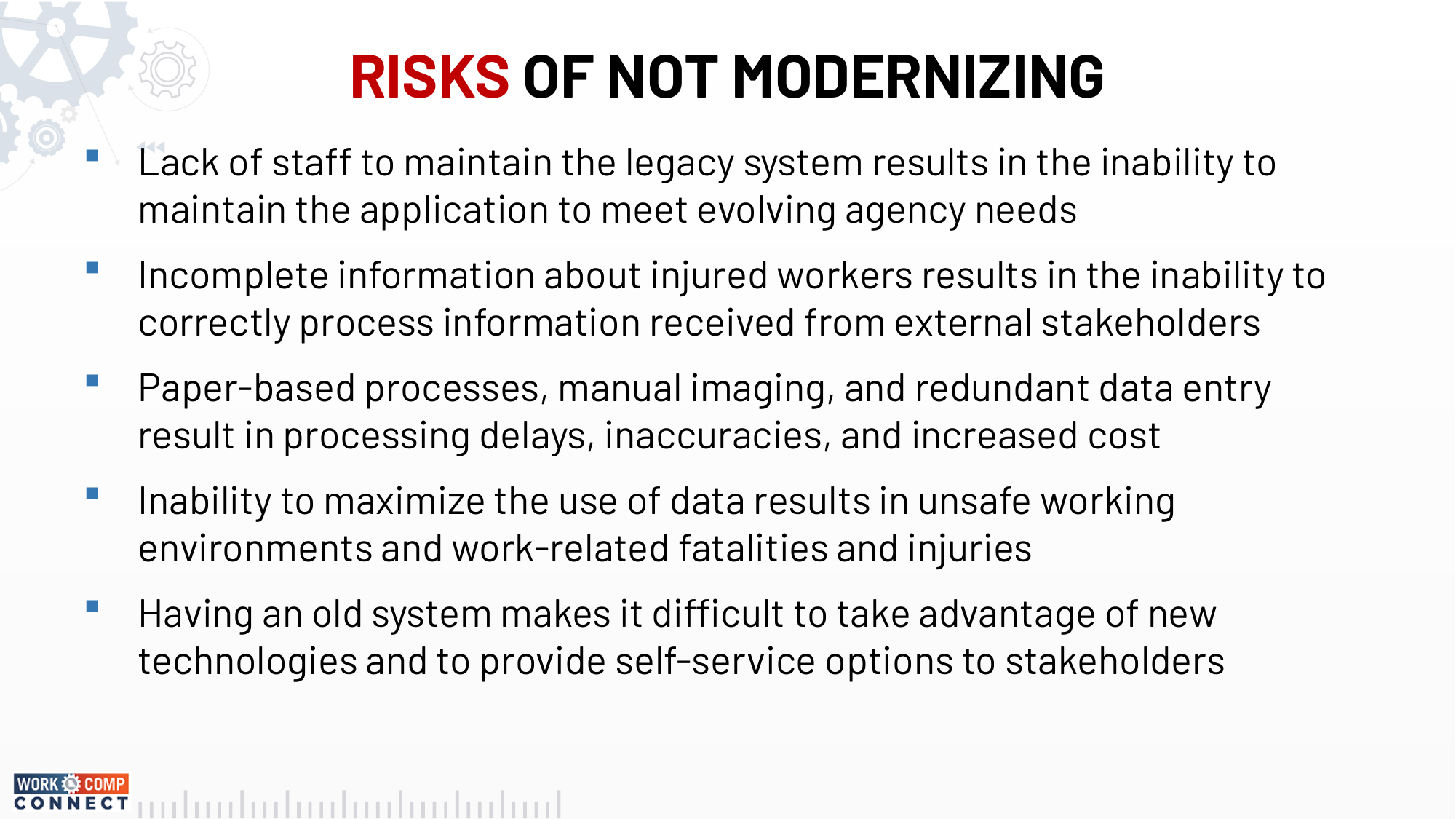

Risks of Not Modernizing
Lack of staff to maintain the legacy system results in the inability to maintain the application to meet evolving agency needs
Incomplete information about injured workers results in the inability to correctly process information received from external stakeholders
Paper-based processes, manual imaging, and redundant data entry result in processing delays, inaccuracies, and increased cost
Inability to maximize the use of data results in unsafe working environments and work-related fatalities and injuries
Having an old system makes it difficult to take advantage of new technologies and to provide self-service options to stakeholders